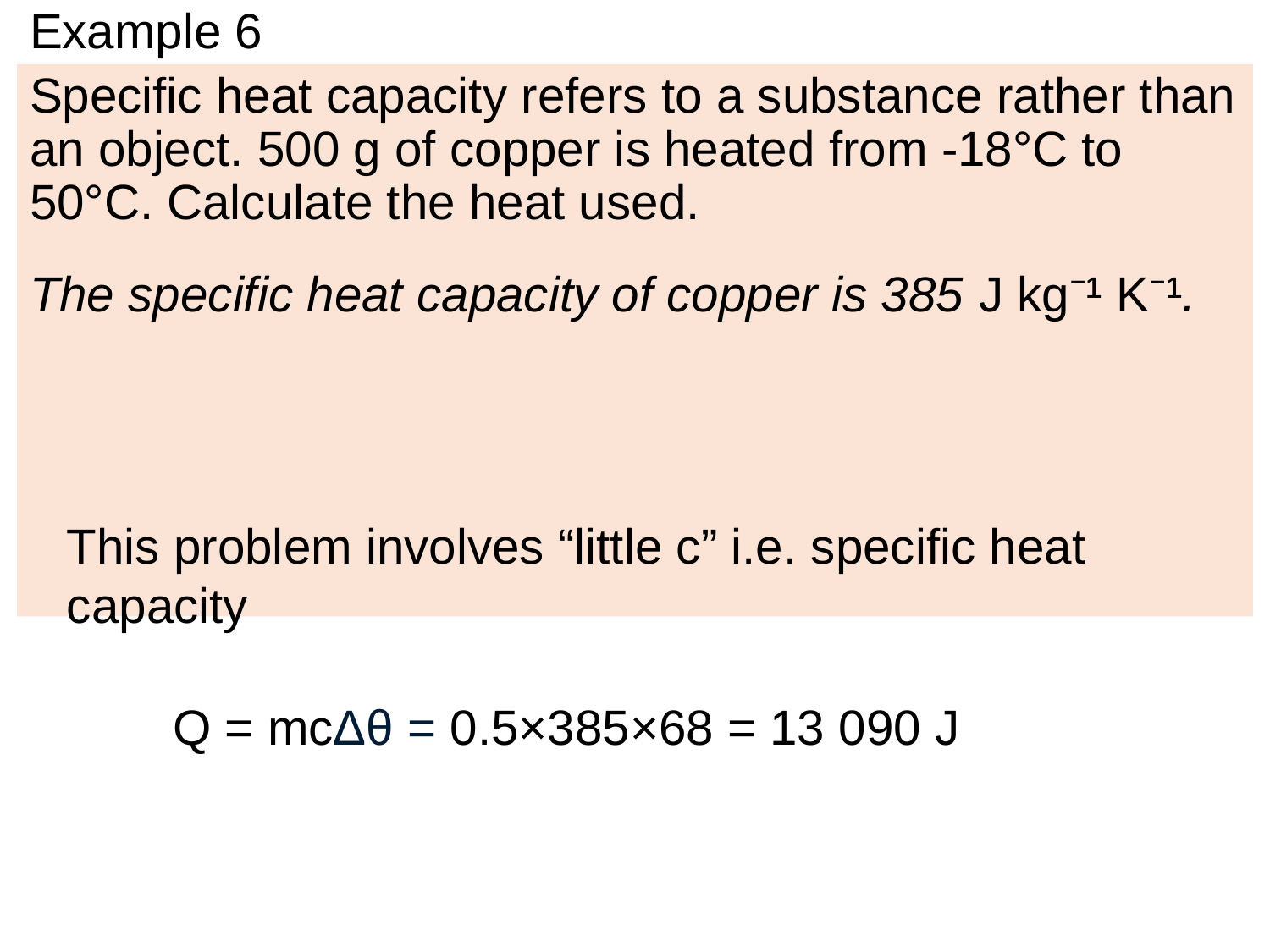

# Example 6
Specific heat capacity refers to a substance rather than an object. 500 g of copper is heated from -18°C to  50°C. Calculate the heat used.
The specific heat capacity of copper is 385 J kg⁻¹ K⁻¹.
Temperature difference is 18+50 = 68°C = 68 K.
This problem involves “little c” i.e. specific heat capacity
Q = mcΔθ = 0.5×385×68 = 13 090 J